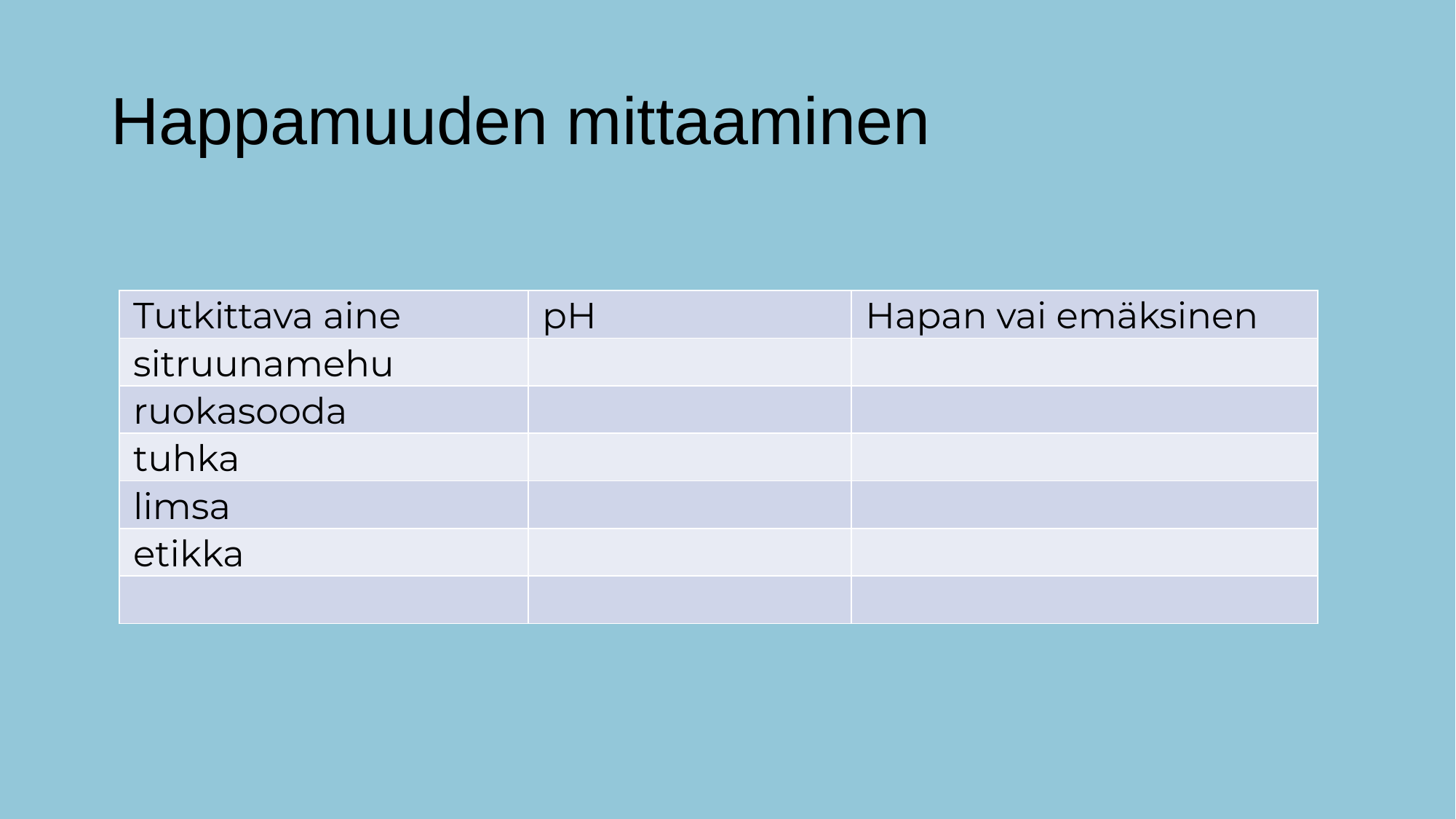

# Happamuuden mittaaminen

| Tutkittava aine | pH | Hapan vai emäksinen |
| --- | --- | --- |
| sitruunamehu |  |  |
| ruokasooda |  |  |
| tuhka |  |  |
| limsa |  |  |
| etikka |  |  |
|  |  |  |